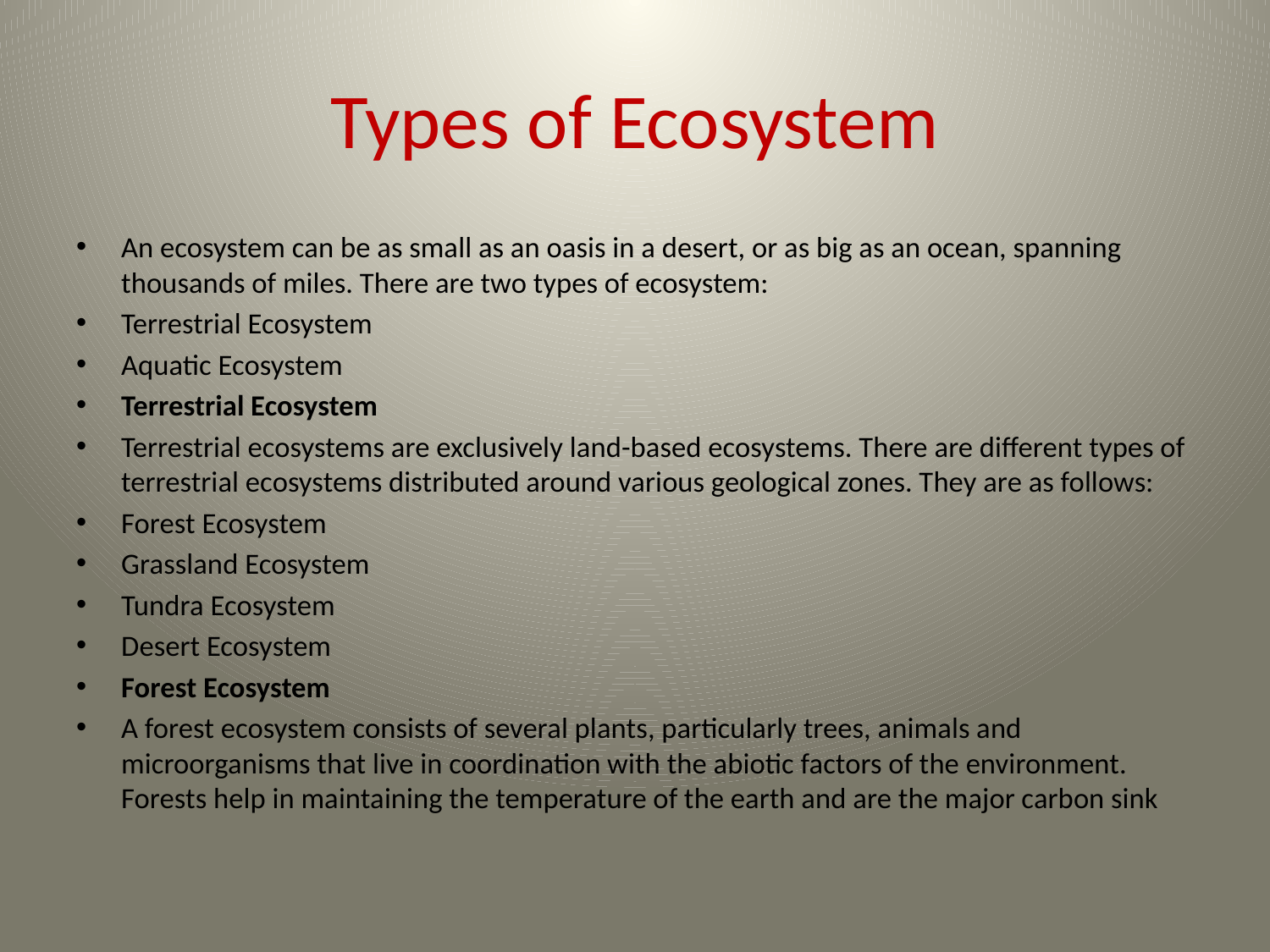

# Types of Ecosystem
An ecosystem can be as small as an oasis in a desert, or as big as an ocean, spanning thousands of miles. There are two types of ecosystem:
Terrestrial Ecosystem
Aquatic Ecosystem
Terrestrial Ecosystem
Terrestrial ecosystems are exclusively land-based ecosystems. There are different types of terrestrial ecosystems distributed around various geological zones. They are as follows:
Forest Ecosystem
Grassland Ecosystem
Tundra Ecosystem
Desert Ecosystem
Forest Ecosystem
A forest ecosystem consists of several plants, particularly trees, animals and microorganisms that live in coordination with the abiotic factors of the environment. Forests help in maintaining the temperature of the earth and are the major carbon sink